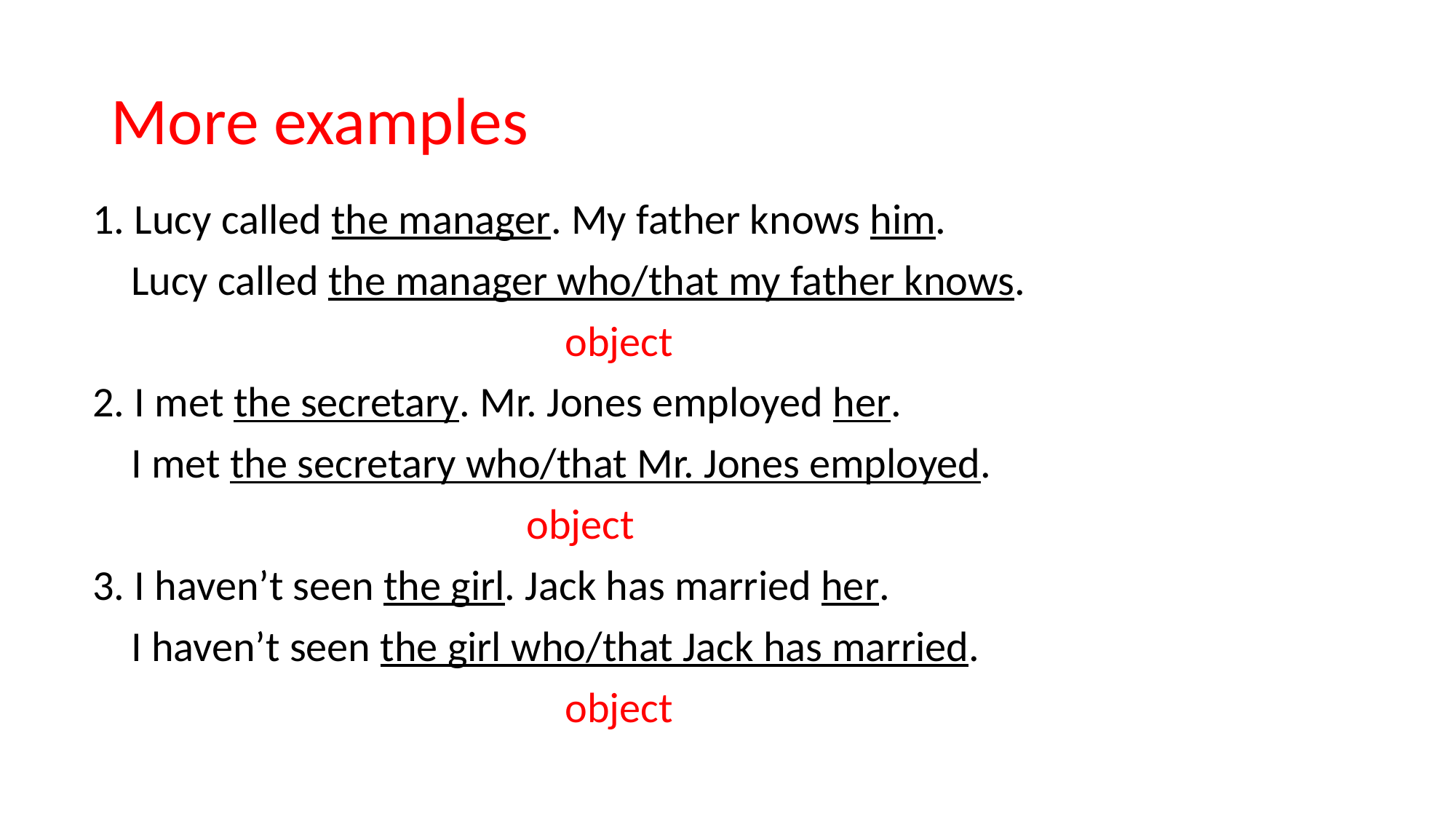

# More examples
1. Lucy called the manager. My father knows him.
    Lucy called the manager who/that my father knows.
                                                 object
2. I met the secretary. Mr. Jones employed her.
    I met the secretary who/that Mr. Jones employed.
                                             object
3. I haven’t seen the girl. Jack has married her.
    I haven’t seen the girl who/that Jack has married.
                                                 object